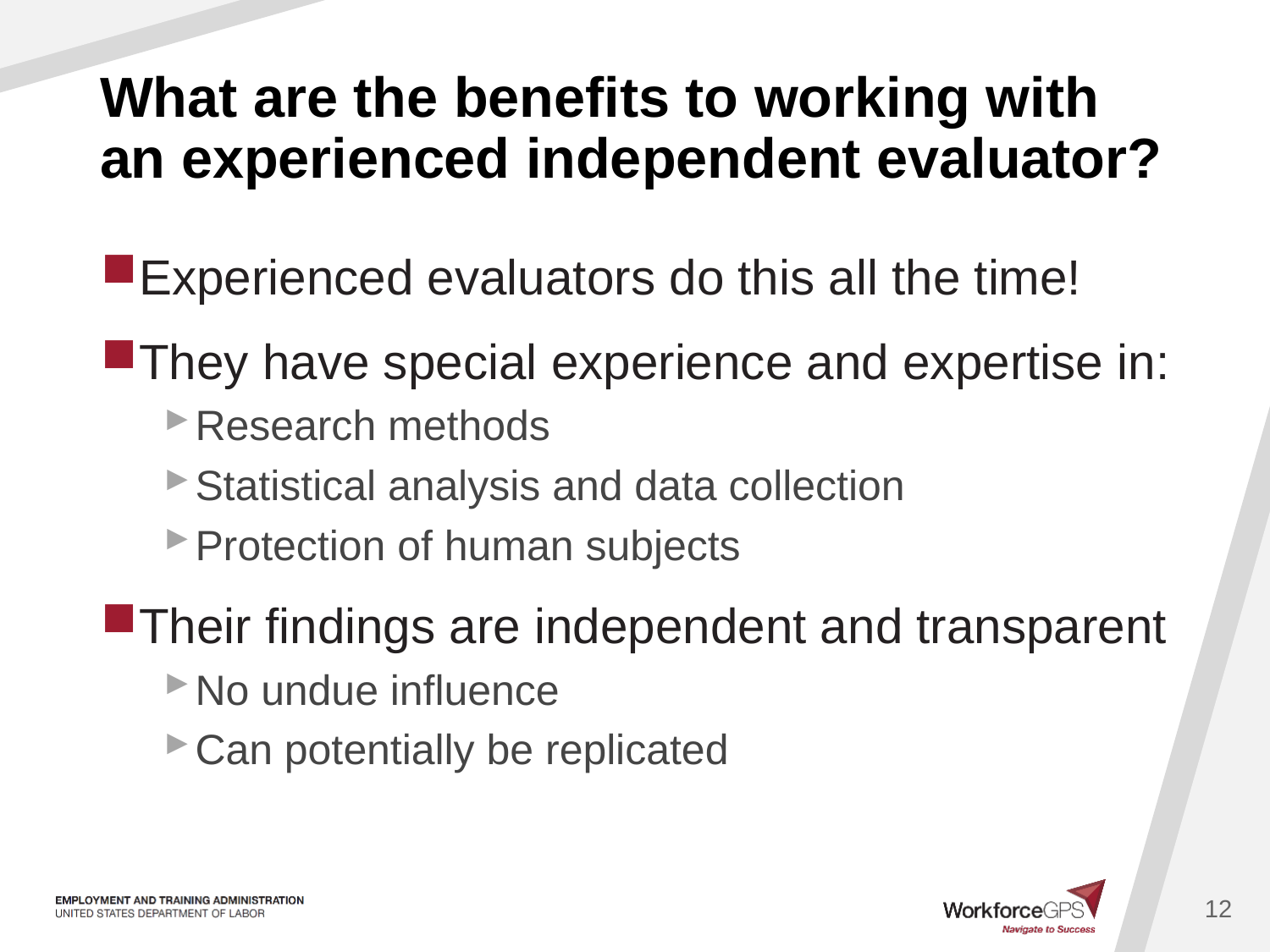

# What are the benefits to working with an experienced independent evaluator?
Experienced evaluators do this all the time!
They have special experience and expertise in:
Research methods
Statistical analysis and data collection
Protection of human subjects
Their findings are independent and transparent
No undue influence
Can potentially be replicated

12